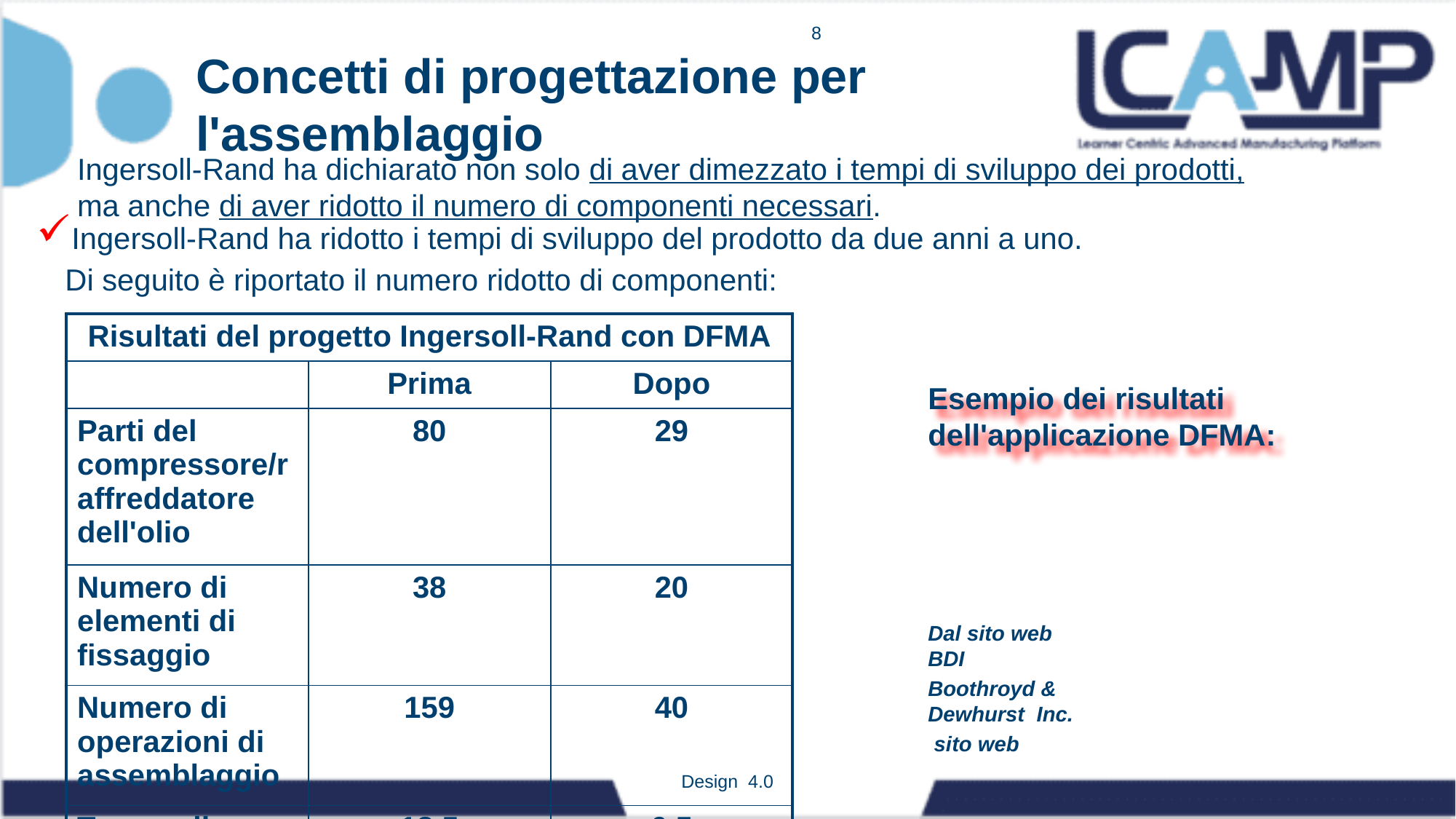

8
Concetti di progettazione per l'assemblaggio
Ingersoll-Rand ha dichiarato non solo di aver dimezzato i tempi di sviluppo dei prodotti, ma anche di aver ridotto il numero di componenti necessari.
Ingersoll-Rand ha ridotto i tempi di sviluppo del prodotto da due anni a uno.
Di seguito è riportato il numero ridotto di componenti:
| Risultati del progetto Ingersoll-Rand con DFMA |  |  |
| --- | --- | --- |
|  | Prima | Dopo |
| Parti del compressore/raffreddatore dell'olio | 80 | 29 |
| Numero di elementi di fissaggio | 38 | 20 |
| Numero di operazioni di assemblaggio | 159 | 40 |
| Tempo di assemblaggio, min | 18,5 | 6,5 |
Esempio dei risultati dell'applicazione DFMA:
Dal sito web BDI
Boothroyd & Dewhurst  Inc.
 sito web
Design  4.0